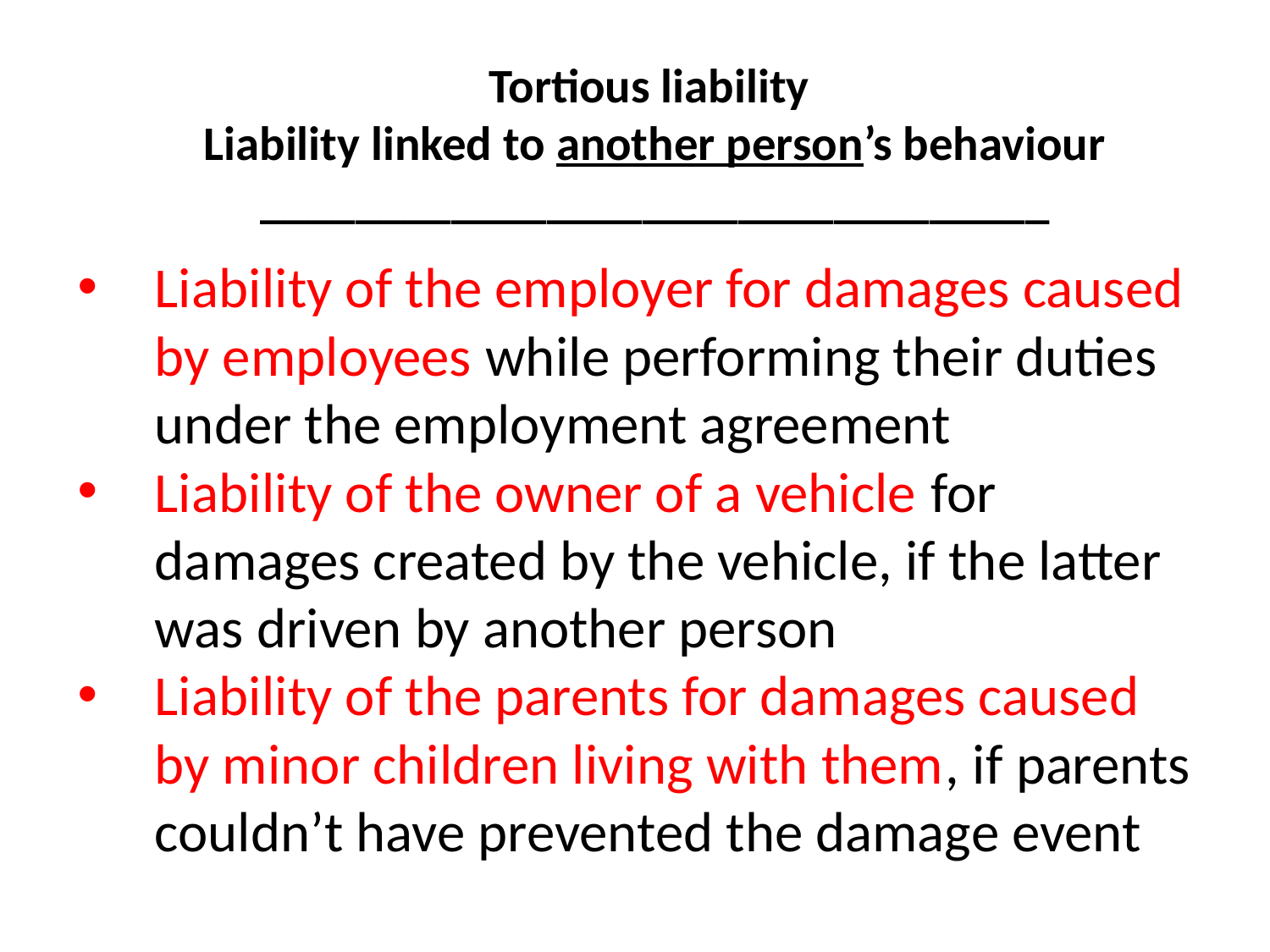

Tortious liability
Liability linked to another person’s behaviour _________________________________
#
Liability of the employer for damages caused by employees while performing their duties under the employment agreement
Liability of the owner of a vehicle for damages created by the vehicle, if the latter was driven by another person
Liability of the parents for damages caused by minor children living with them, if parents couldn’t have prevented the damage event